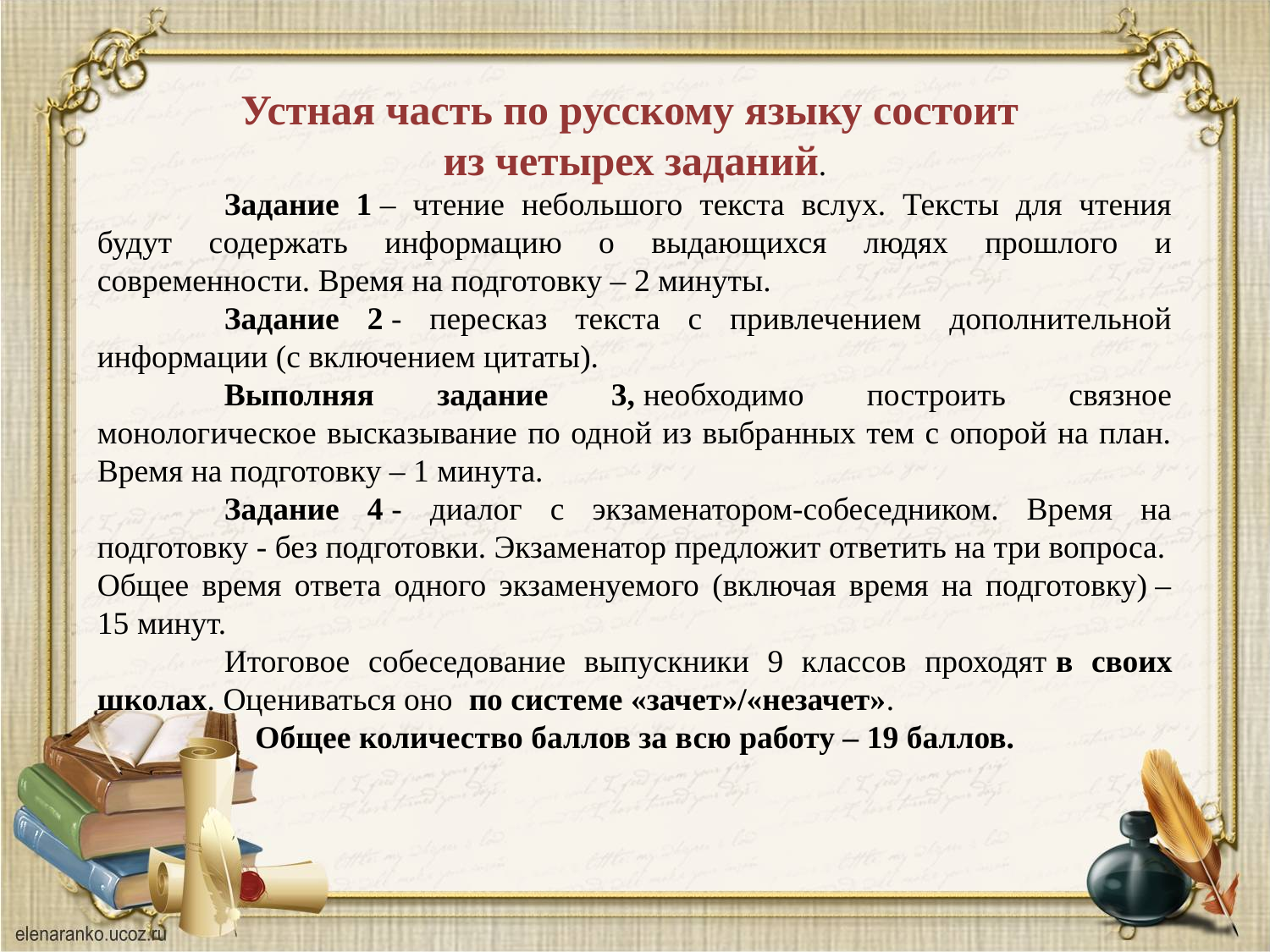

Устная часть по русскому языку состоит
из четырех заданий.
	Задание 1 – чтение небольшого текста вслух. Тексты для чтения будут содержать информацию о выдающихся людях прошлого и современности. Время на подготовку – 2 минуты.
	Задание 2 - пересказ текста с привлечением дополнительной информации (с включением цитаты).
	Выполняя задание 3, необходимо построить связное монологическое высказывание по одной из выбранных тем с опорой на план. Время на подготовку – 1 минута.
	Задание 4 - диалог с экзаменатором-собеседником. Время на подготовку - без подготовки. Экзаменатор предложит ответить на три вопроса.
Общее время ответа одного экзаменуемого (включая время на подготовку) – 15 минут.
	Итоговое собеседование выпускники 9 классов проходят в своих школах. Оцениваться оно  по системе «зачет»/«незачет».
Общее количество баллов за всю работу – 19 баллов.